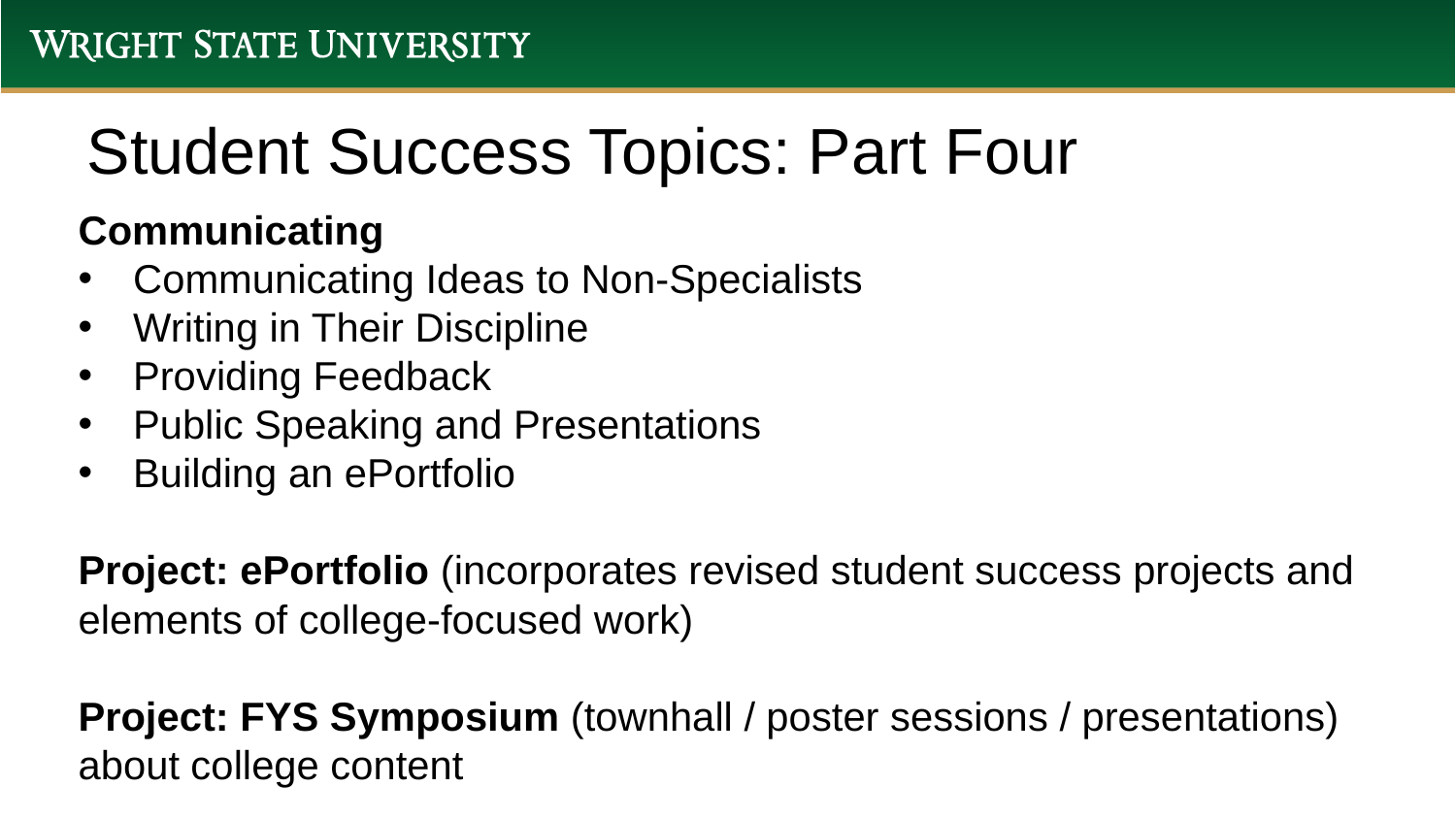

# Student Success Topics: Part Four
Communicating
Communicating Ideas to Non-Specialists
Writing in Their Discipline
Providing Feedback
Public Speaking and Presentations
Building an ePortfolio

Project: ePortfolio (incorporates revised student success projects and elements of college-focused work)

Project: FYS Symposium (townhall / poster sessions / presentations) about college content